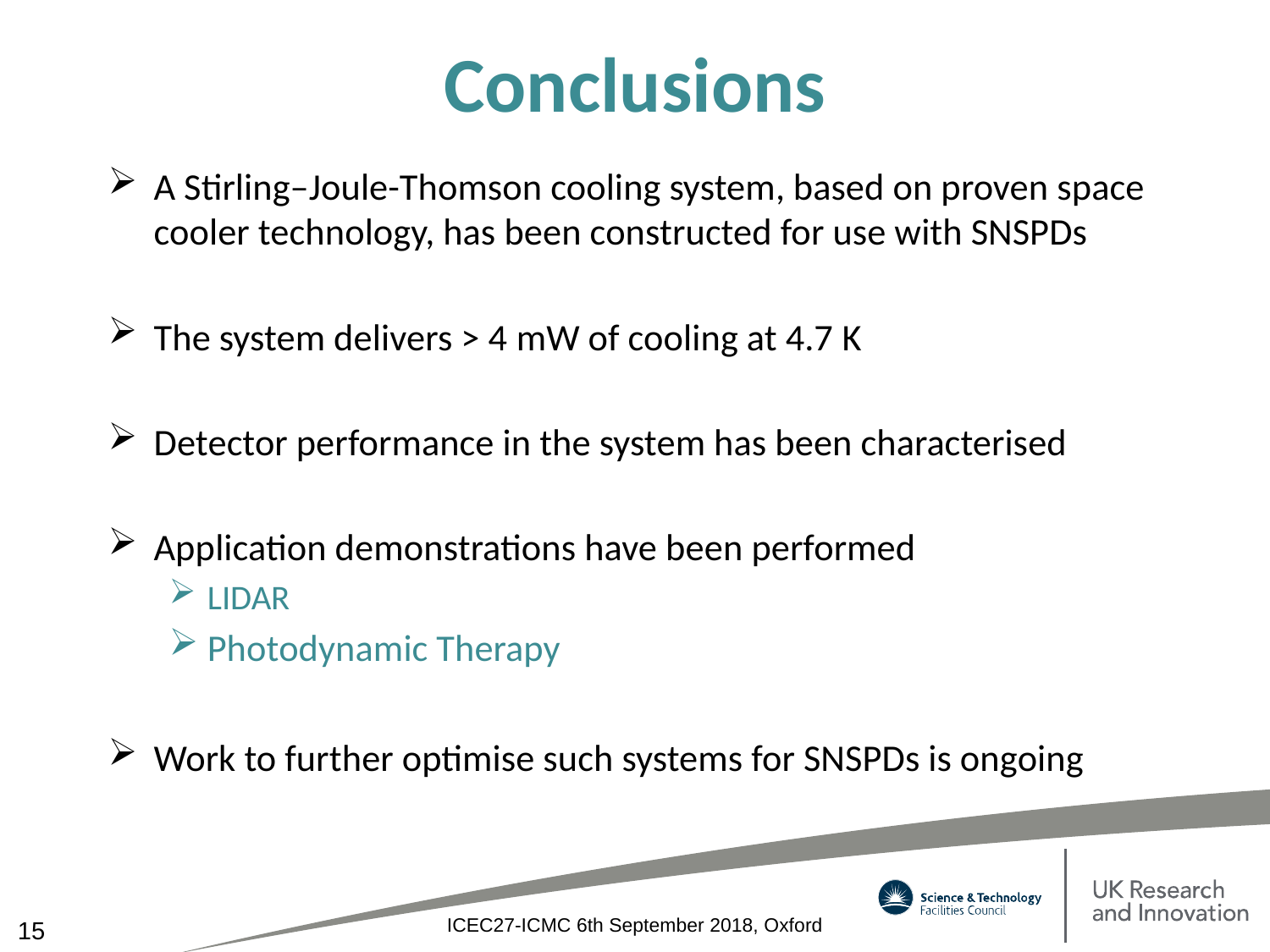

# Conclusions
A Stirling–Joule-Thomson cooling system, based on proven space cooler technology, has been constructed for use with SNSPDs

The system delivers > 4 mW of cooling at 4.7 K

Detector performance in the system has been characterised

Application demonstrations have been performed
LIDAR
Photodynamic Therapy

Work to further optimise such systems for SNSPDs is ongoing

ICEC27-ICMC 6th September 2018, Oxford
15